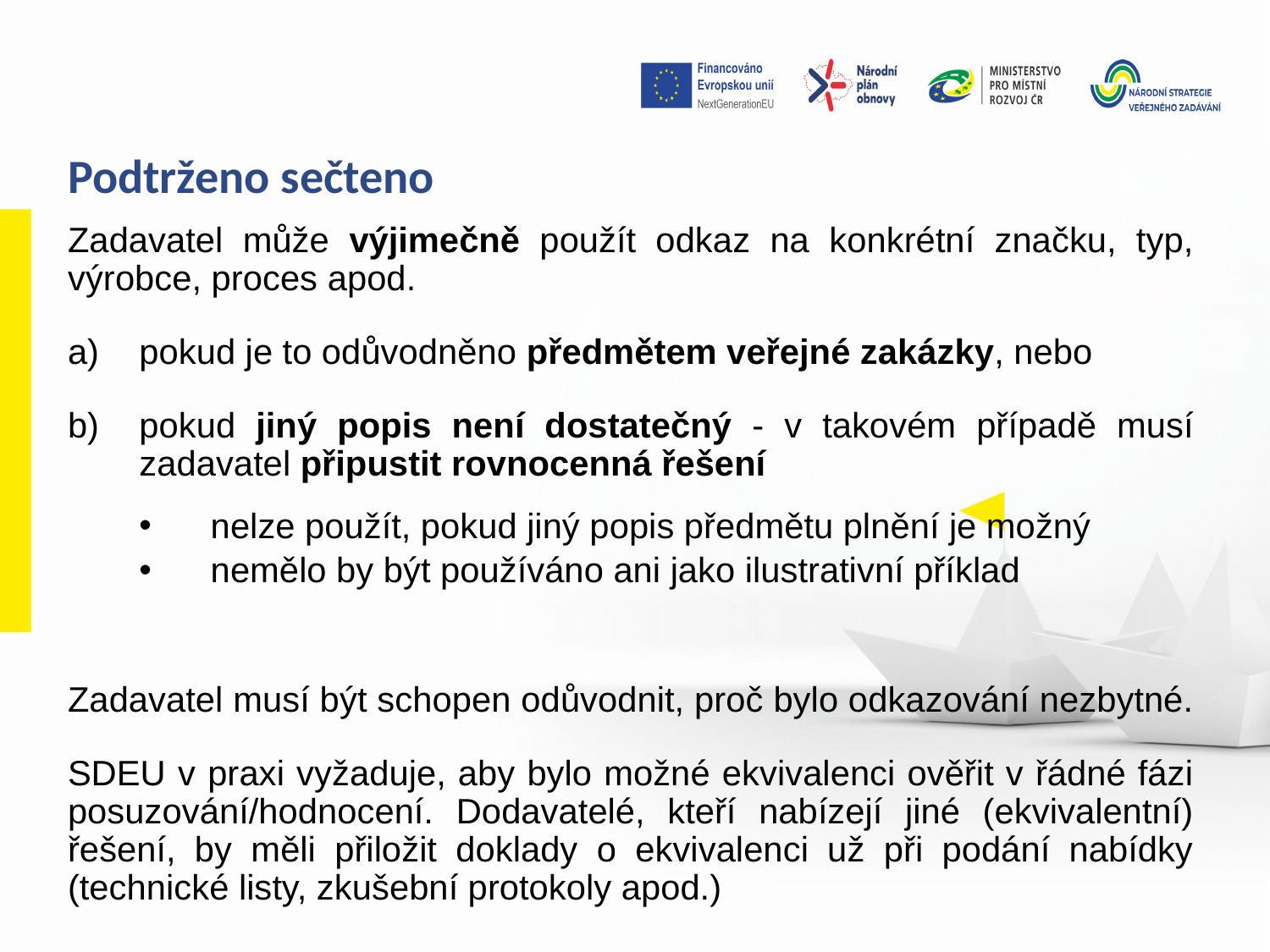

# Podtrženo sečteno
Zadavatel může výjimečně použít odkaz na konkrétní značku, typ, výrobce, proces apod.
pokud je to odůvodněno předmětem veřejné zakázky, nebo
pokud jiný popis není dostatečný - v takovém případě musí zadavatel připustit rovnocenná řešení
nelze použít, pokud jiný popis předmětu plnění je možný
nemělo by být používáno ani jako ilustrativní příklad

Zadavatel musí být schopen odůvodnit, proč bylo odkazování nezbytné.
SDEU v praxi vyžaduje, aby bylo možné ekvivalenci ověřit v řádné fázi posuzování/hodnocení. Dodavatelé, kteří nabízejí jiné (ekvivalentní) řešení, by měli přiložit doklady o ekvivalenci už při podání nabídky (technické listy, zkušební protokoly apod.)